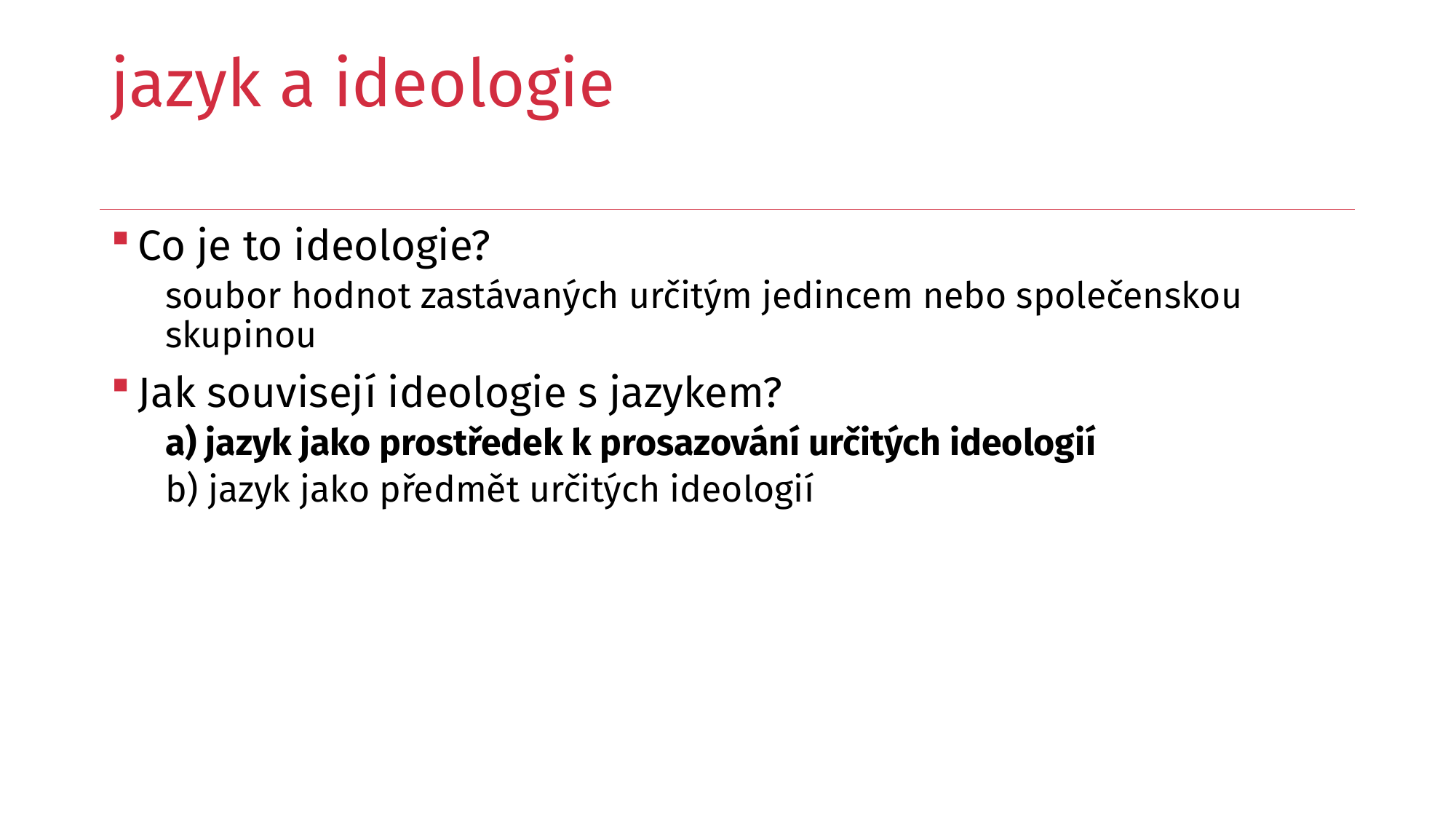

# jazyk a ideologie
Co je to ideologie?
soubor hodnot zastávaných určitým jedincem nebo společenskou skupinou
Jak souvisejí ideologie s jazykem?
a) jazyk jako prostředek k prosazování určitých ideologií
b) jazyk jako předmět určitých ideologií